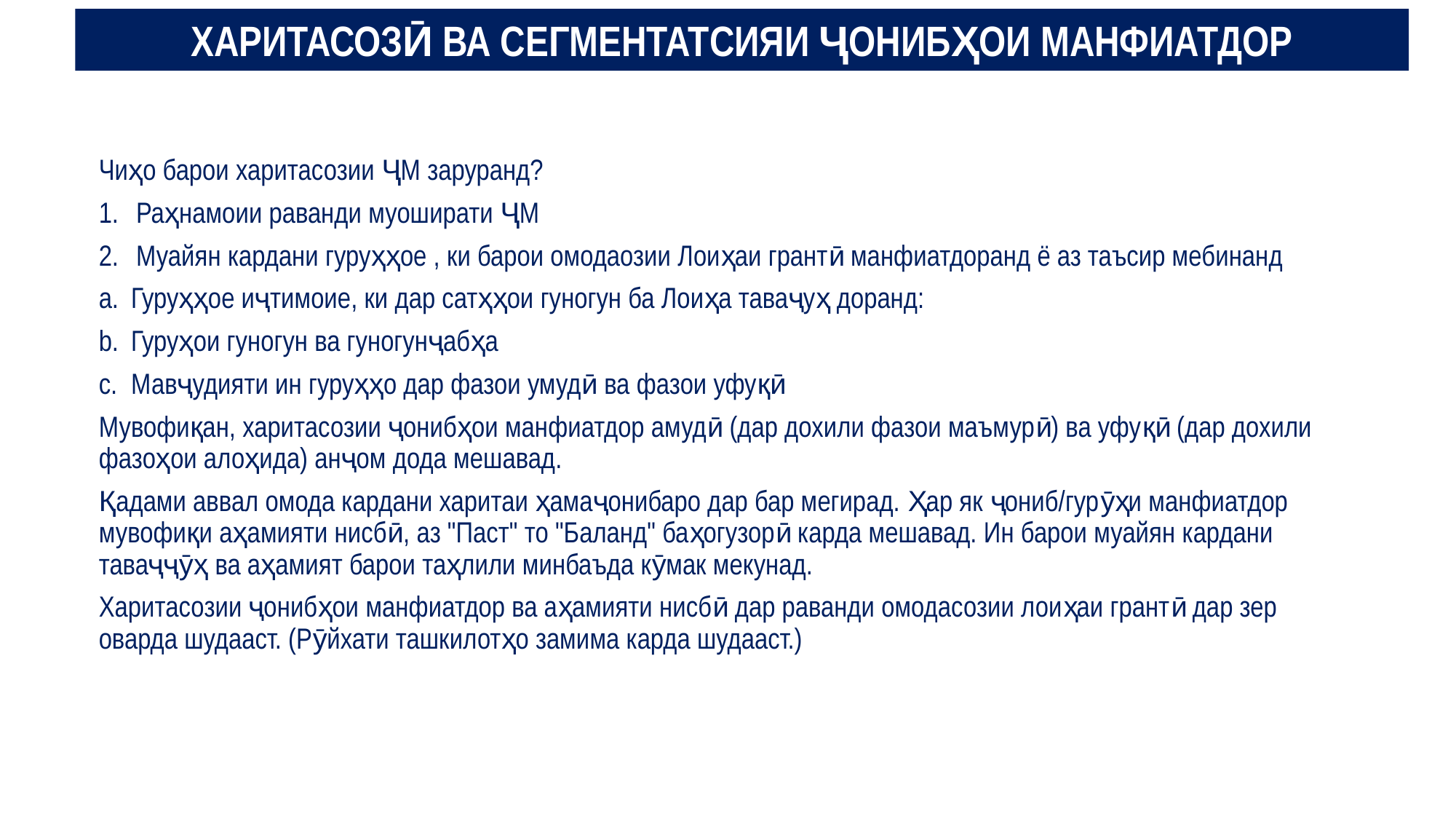

ХАРИТАСОЗӢ ВА СЕГМЕНТАТСИЯИ ҶОНИБҲОИ МАНФИАТДОР
Чиҳо барои харитасозии ҶМ заруранд?
Раҳнамоии раванди муоширати ҶМ
Муайян кардани гуруҳҳое , ки барои омодаозии Лоиҳаи грантӣ манфиатдоранд ё аз таъсир мебинанд
Гуруҳҳое иҷтимоие, ки дар сатҳҳои гуногун ба Лоиҳа таваҷуҳ доранд:
Гуруҳои гуногун ва гуногунҷабҳа
Мавҷудияти ин гуруҳҳо дар фазои умудӣ ва фазои уфуқӣ
Мувофиқан, харитасозии ҷонибҳои манфиатдор амудӣ (дар дохили фазои маъмурӣ) ва уфуқӣ (дар дохили фазоҳои алоҳида) анҷом дода мешавад.
Қадами аввал омода кардани харитаи ҳамаҷонибаро дар бар мегирад. Ҳар як ҷониб/гурӯҳи манфиатдор мувофиқи аҳамияти нисбӣ, аз "Паст" то "Баланд" баҳогузорӣ карда мешавад. Ин барои муайян кардани таваҷҷӯҳ ва аҳамият барои таҳлили минбаъда кӯмак мекунад.
Харитасозии ҷонибҳои манфиатдор ва аҳамияти нисбӣ дар раванди омодасозии лоиҳаи грантӣ дар зер оварда шудааст. (Рӯйхати ташкилотҳо замима карда шудааст.)